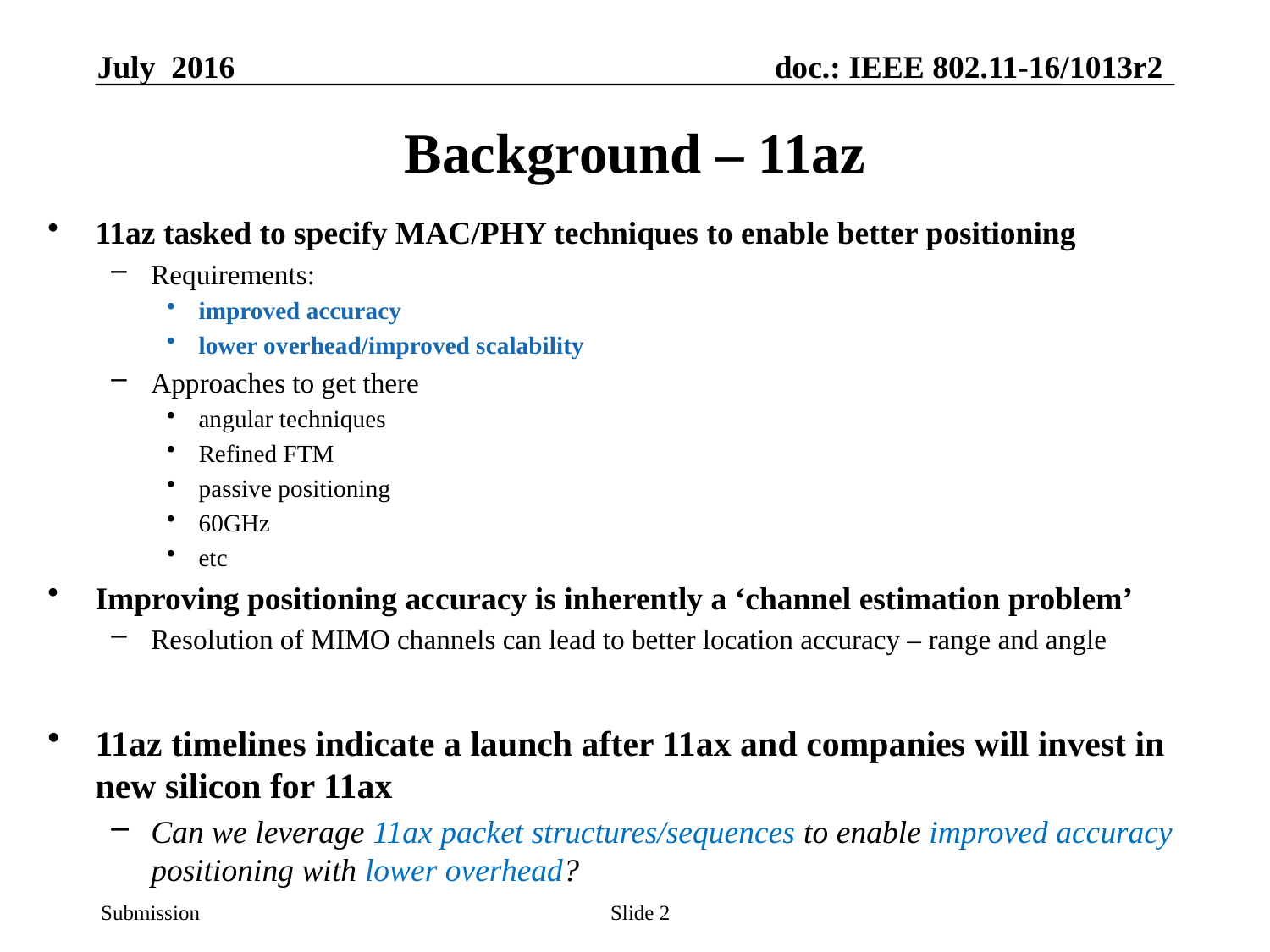

# Background – 11az
11az tasked to specify MAC/PHY techniques to enable better positioning
Requirements:
improved accuracy
lower overhead/improved scalability
Approaches to get there
angular techniques
Refined FTM
passive positioning
60GHz
etc
Improving positioning accuracy is inherently a ‘channel estimation problem’
Resolution of MIMO channels can lead to better location accuracy – range and angle

11az timelines indicate a launch after 11ax and companies will invest in new silicon for 11ax
Can we leverage 11ax packet structures/sequences to enable improved accuracy positioning with lower overhead?
Slide 2